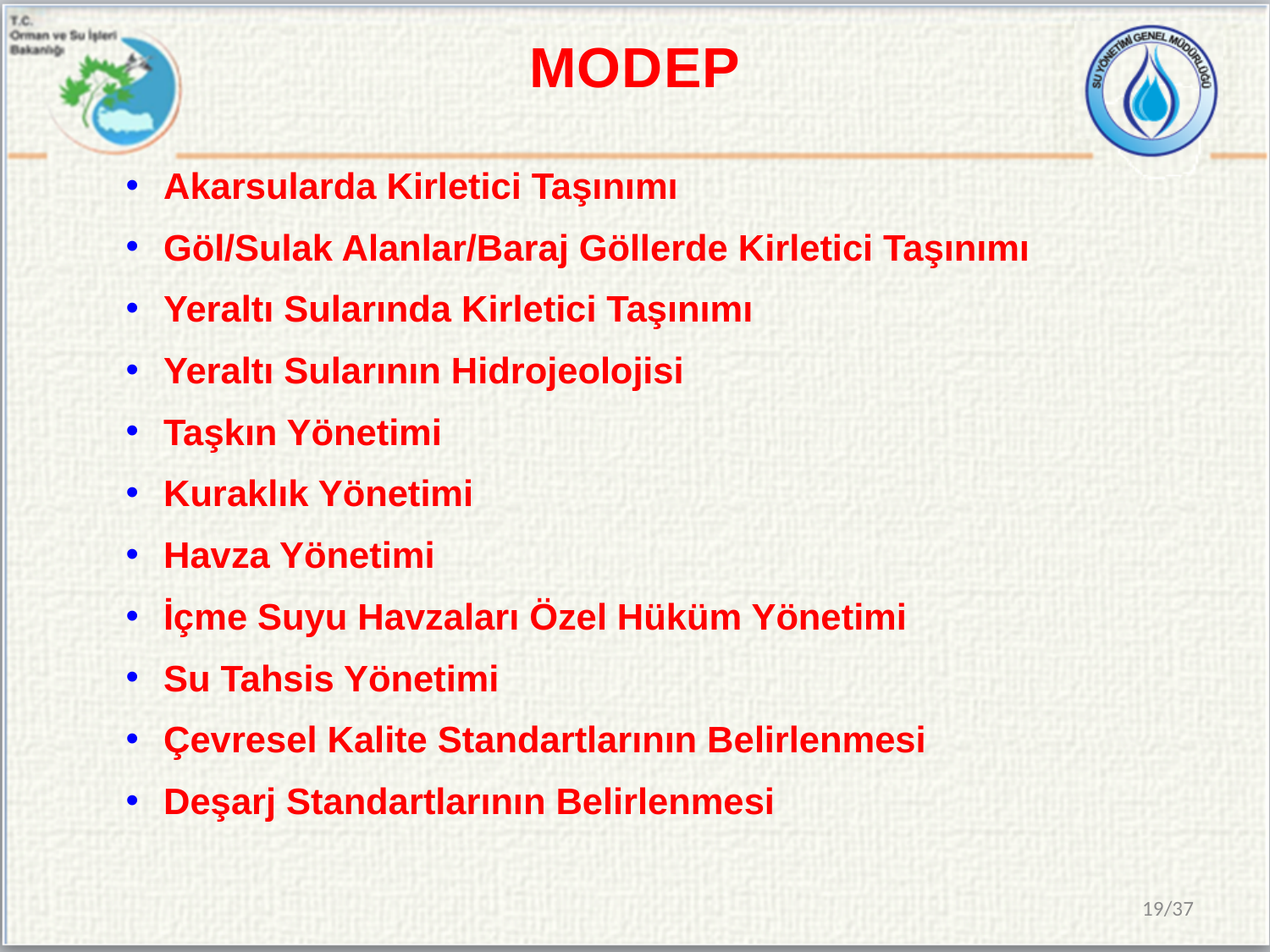

# MODEP
Akarsularda Kirletici Taşınımı
Göl/Sulak Alanlar/Baraj Göllerde Kirletici Taşınımı
Yeraltı Sularında Kirletici Taşınımı
Yeraltı Sularının Hidrojeolojisi
Taşkın Yönetimi
Kuraklık Yönetimi
Havza Yönetimi
İçme Suyu Havzaları Özel Hüküm Yönetimi
Su Tahsis Yönetimi
Çevresel Kalite Standartlarının Belirlenmesi
Deşarj Standartlarının Belirlenmesi

19/37